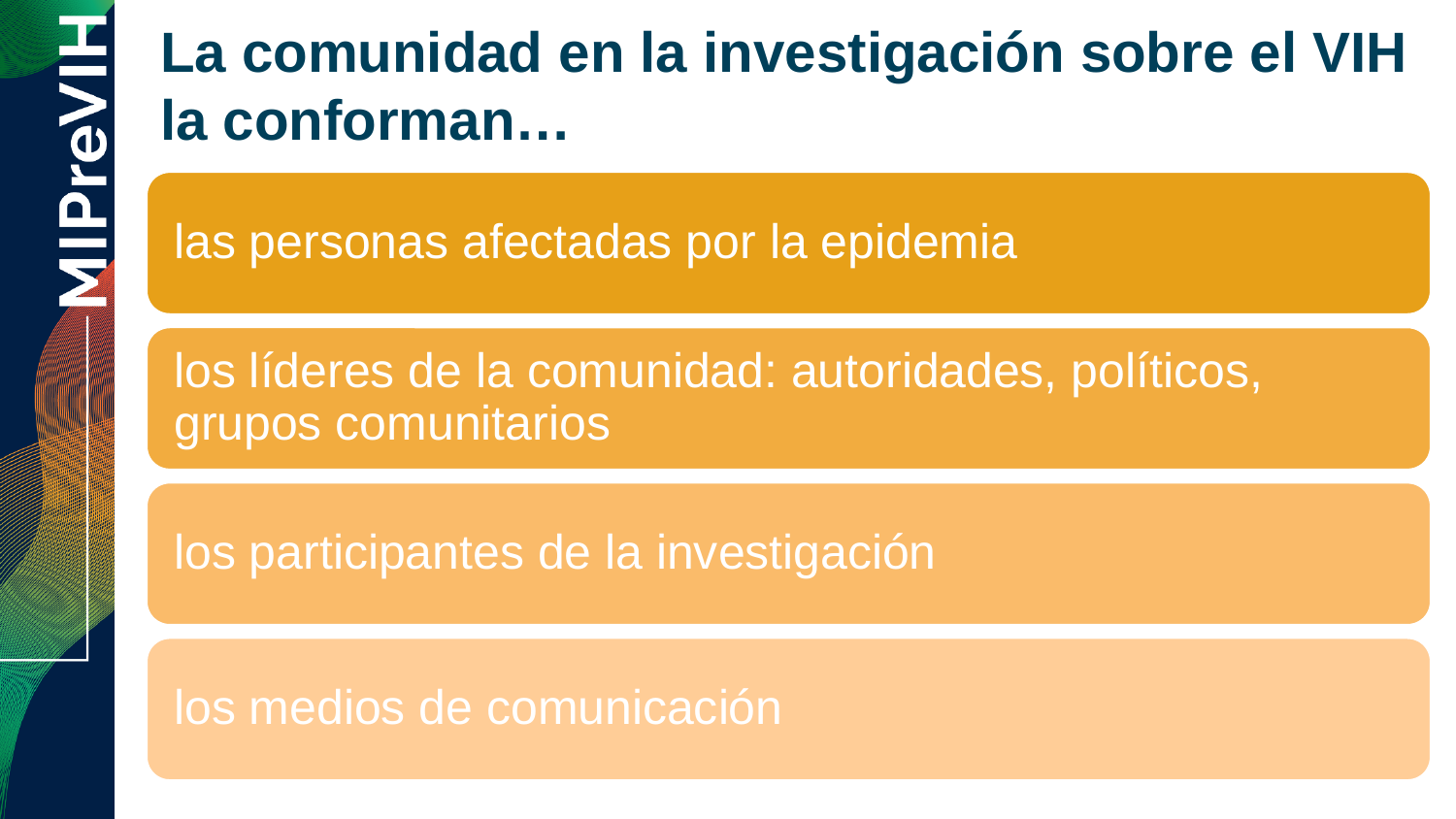

# La comunidad en la investigación sobre el VIH la conforman…
las personas afectadas por la epidemia
los líderes de la comunidad: autoridades, políticos, grupos comunitarios
los participantes de la investigación
los medios de comunicación